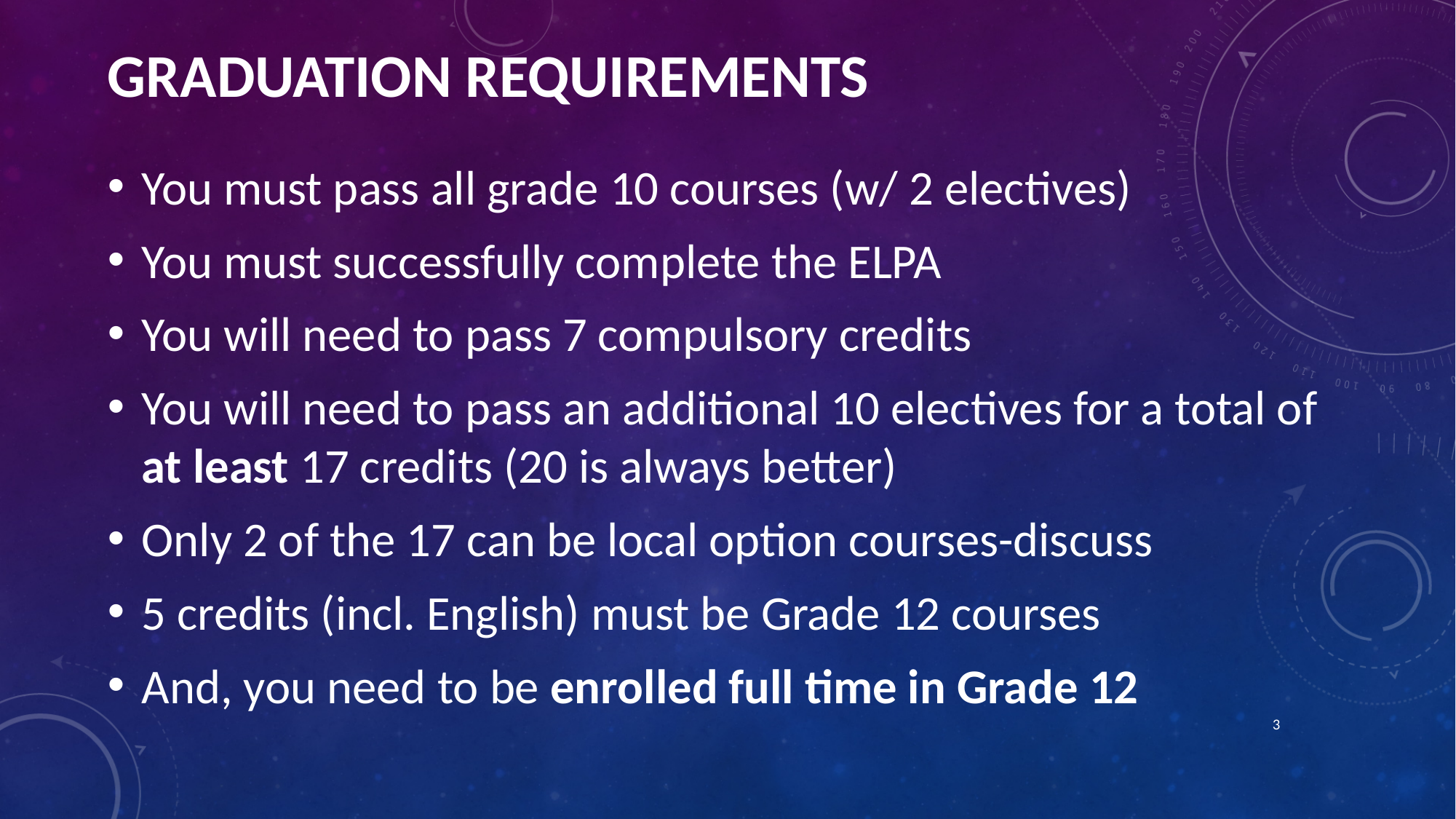

# Graduation Requirements
You must pass all grade 10 courses (w/ 2 electives)
You must successfully complete the ELPA
You will need to pass 7 compulsory credits
You will need to pass an additional 10 electives for a total of at least 17 credits (20 is always better)
Only 2 of the 17 can be local option courses-discuss
5 credits (incl. English) must be Grade 12 courses
And, you need to be enrolled full time in Grade 12

3